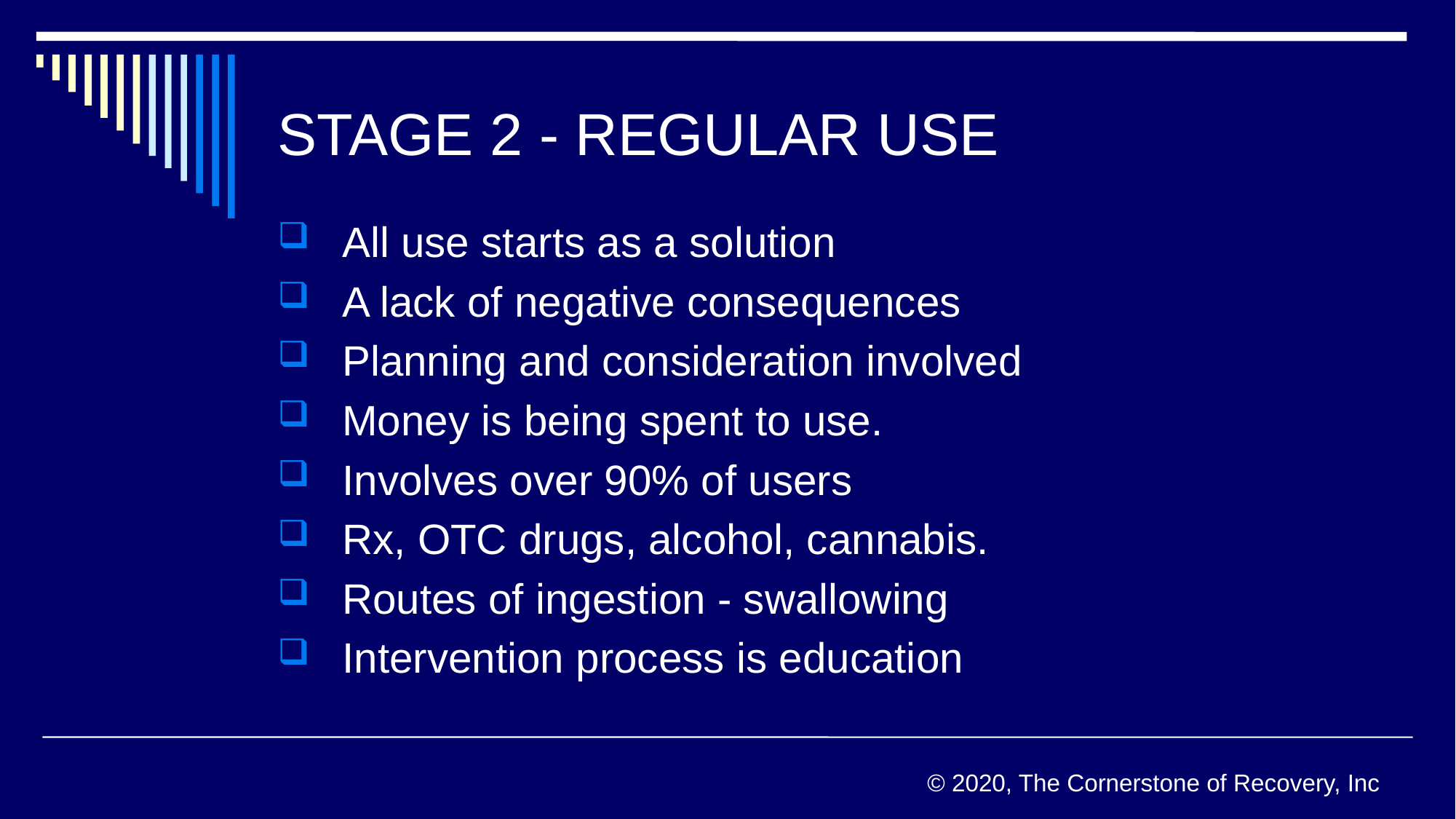

# STAGE 2 - REGULAR USE
  All use starts as a solution
  A lack of negative consequences
  Planning and consideration involved
  Money is being spent to use.
  Involves over 90% of users
  Rx, OTC drugs, alcohol, cannabis.
  Routes of ingestion - swallowing
  Intervention process is education

© 2020, The Cornerstone of Recovery, Inc